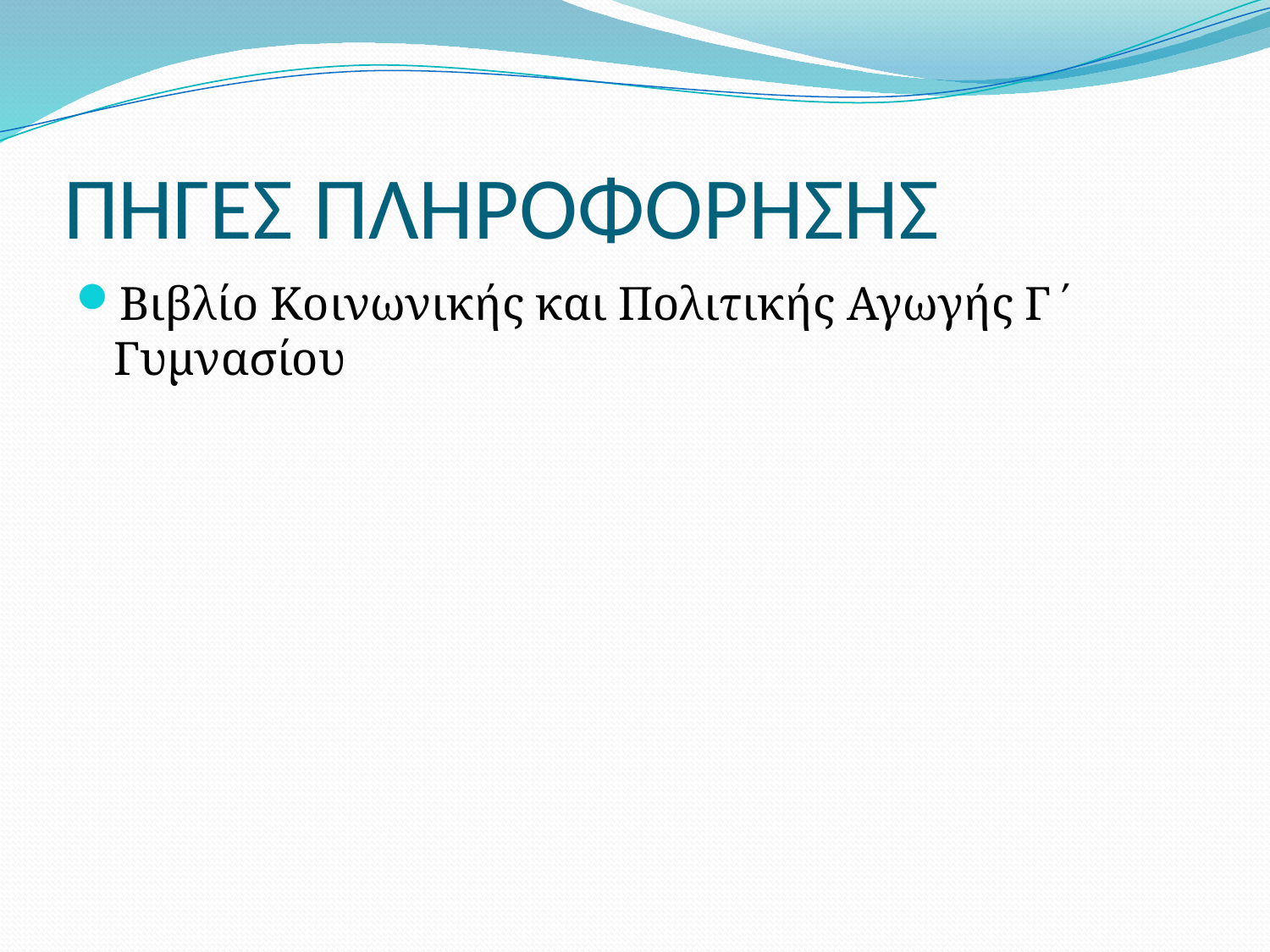

# ΠΗΓΕΣ ΠΛΗΡΟΦΟΡΗΣΗΣ
Βιβλίο Κοινωνικής και Πολιτικής Αγωγής Γ΄ Γυμνασίου